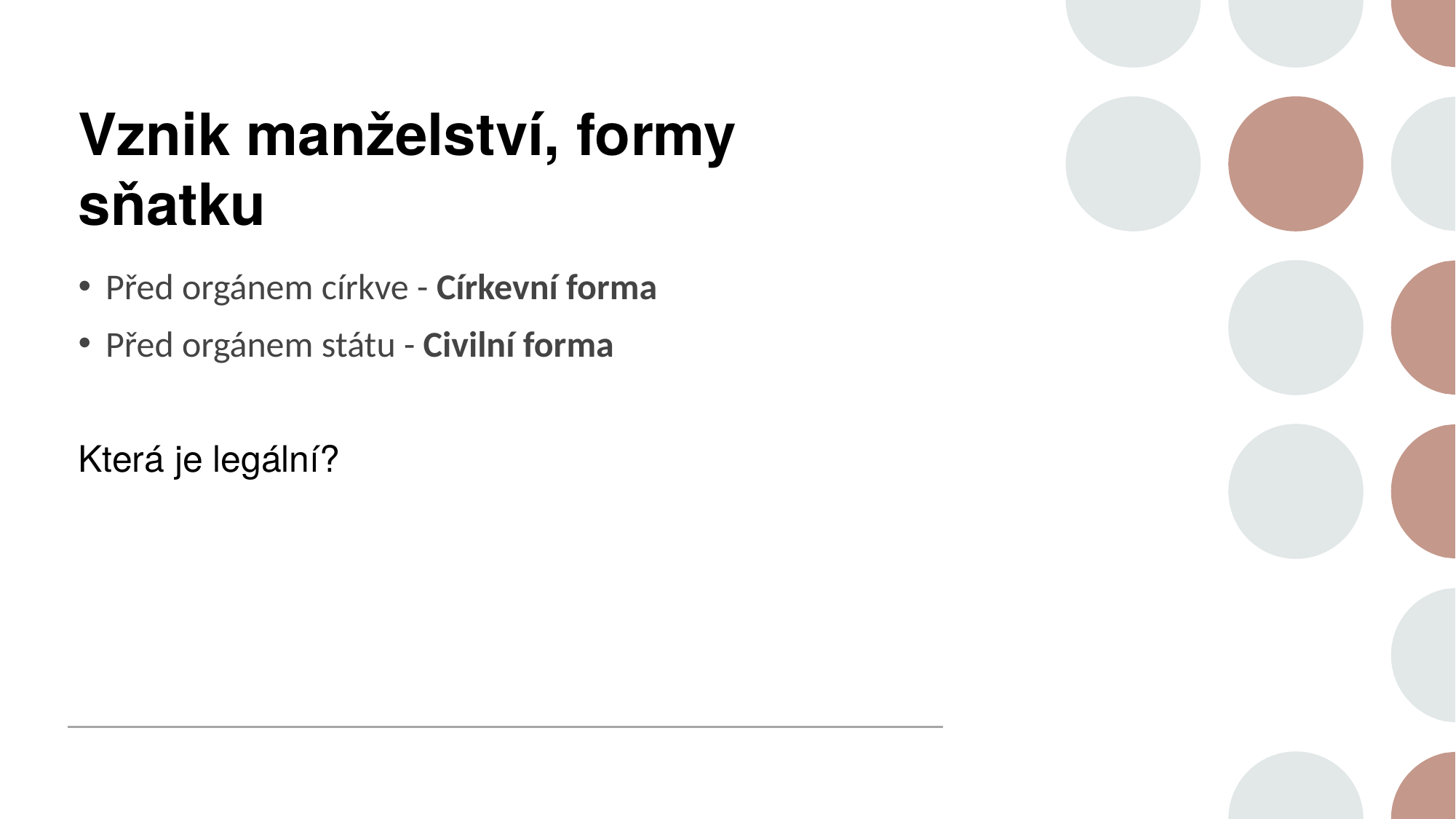

# Vznik manželství, formy sňatku
Před orgánem církve - Církevní forma
Před orgánem státu - Civilní forma

Která je legální?